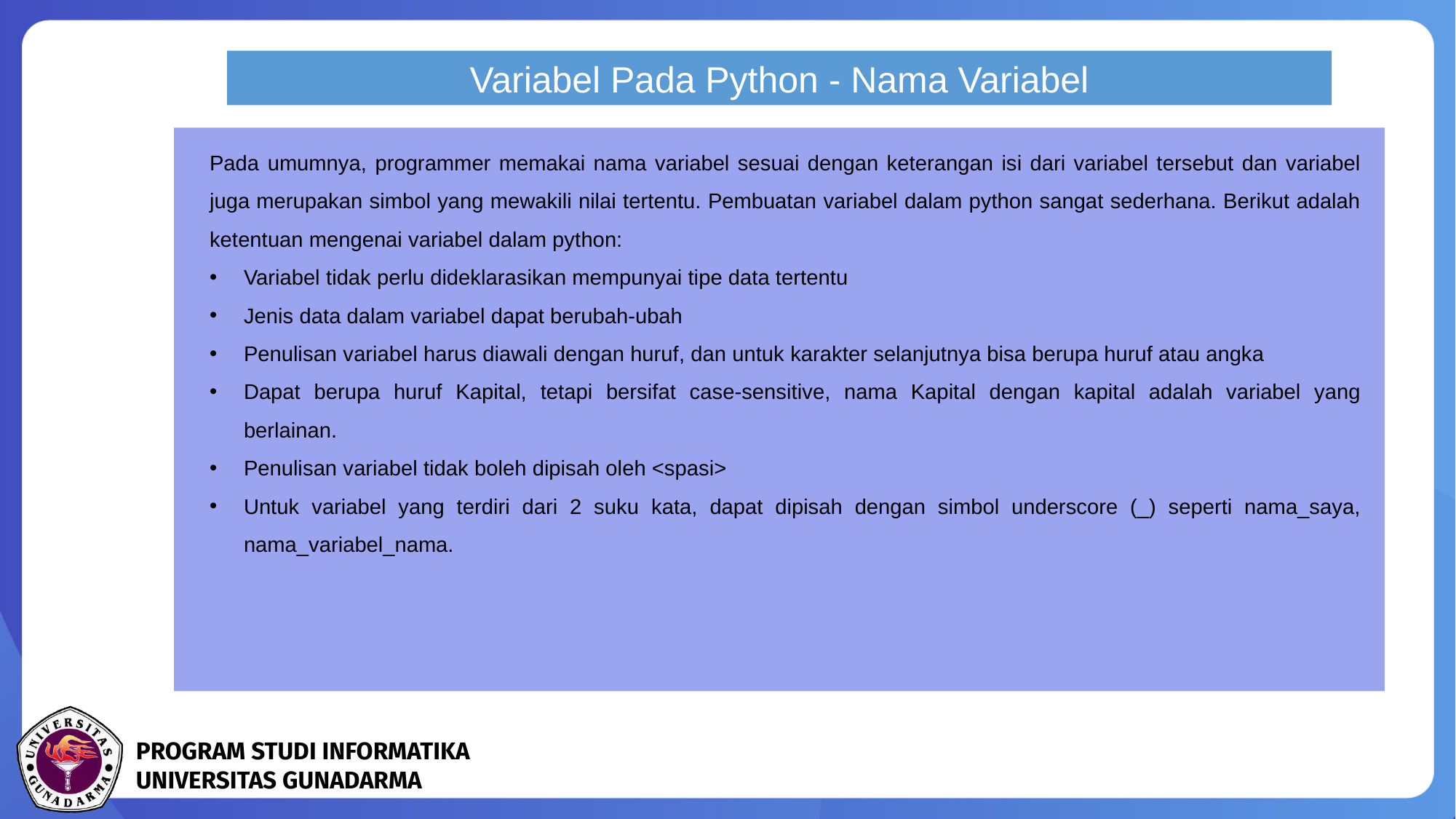

Variabel Pada Python - Nama Variabel

Pada umumnya, programmer memakai nama variabel sesuai dengan keterangan isi dari variabel tersebut dan variabel juga merupakan simbol yang mewakili nilai tertentu. Pembuatan variabel dalam python sangat sederhana. Berikut adalah ketentuan mengenai variabel dalam python:
Variabel tidak perlu dideklarasikan mempunyai tipe data tertentu
Jenis data dalam variabel dapat berubah-ubah
Penulisan variabel harus diawali dengan huruf, dan untuk karakter selanjutnya bisa berupa huruf atau angka
Dapat berupa huruf Kapital, tetapi bersifat case-sensitive, nama Kapital dengan kapital adalah variabel yang berlainan.
Penulisan variabel tidak boleh dipisah oleh <spasi>
Untuk variabel yang terdiri dari 2 suku kata, dapat dipisah dengan simbol underscore (_) seperti nama_saya, nama_variabel_nama.